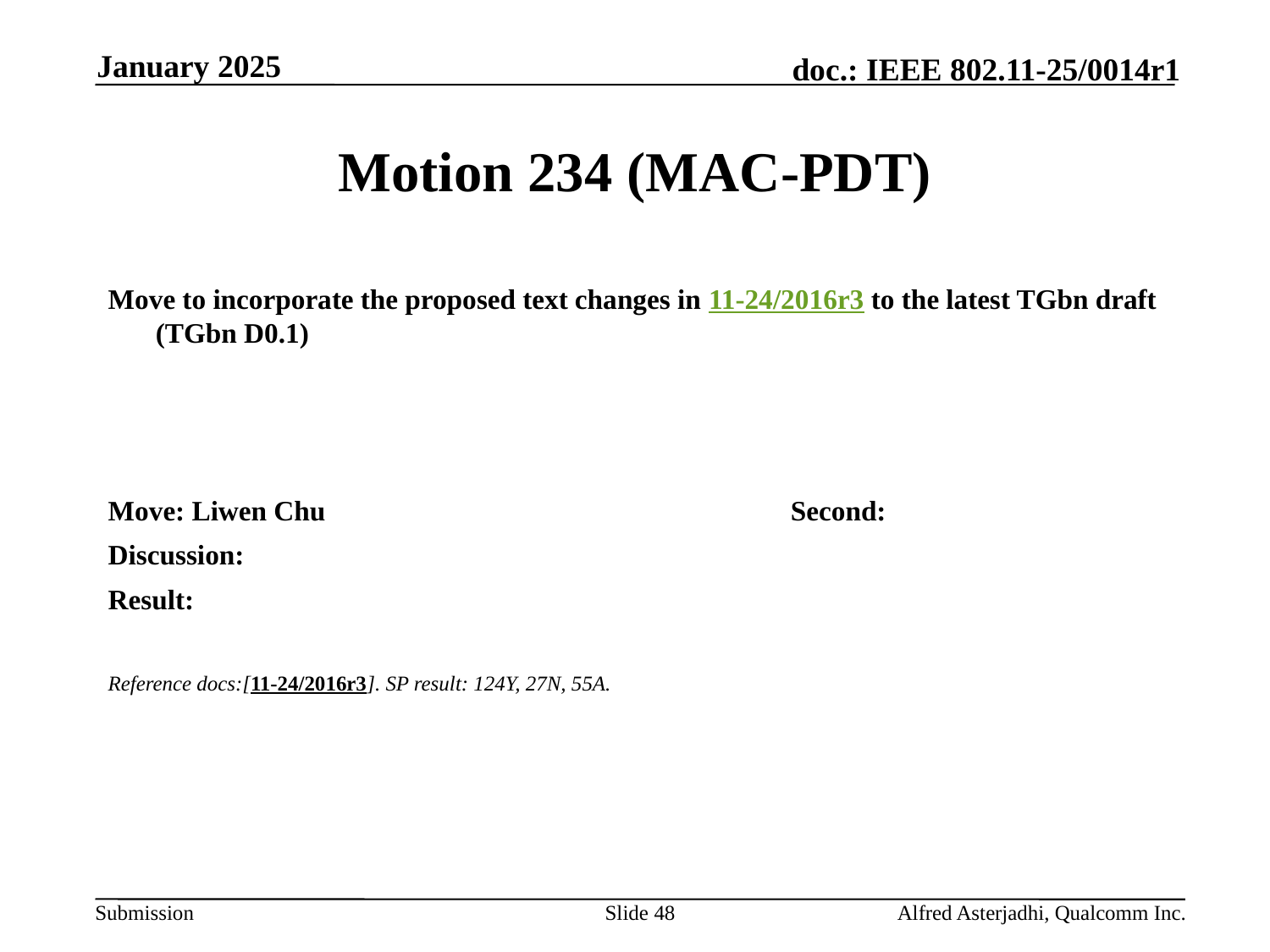

January 2025
# Motion 234 (MAC-PDT)
Move to incorporate the proposed text changes in 11-24/2016r3 to the latest TGbn draft (TGbn D0.1)

Move: Liwen Chu				Second:
Discussion:
Result:

Reference docs:[11-24/2016r3]. SP result: 124Y, 27N, 55A.

Slide 48
Alfred Asterjadhi, Qualcomm Inc.